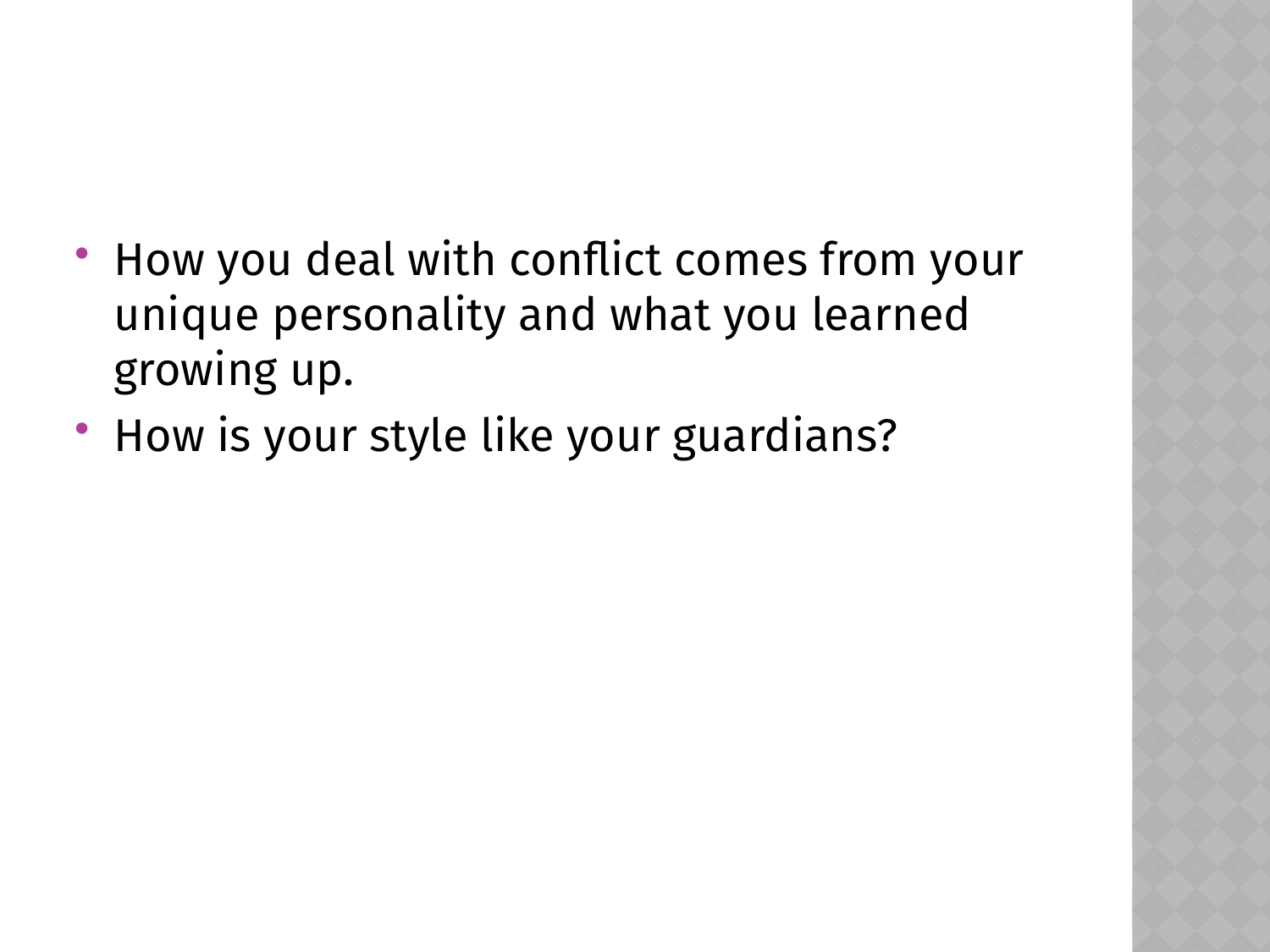

#
How you deal with conflict comes from your unique personality and what you learned growing up.
How is your style like your guardians?